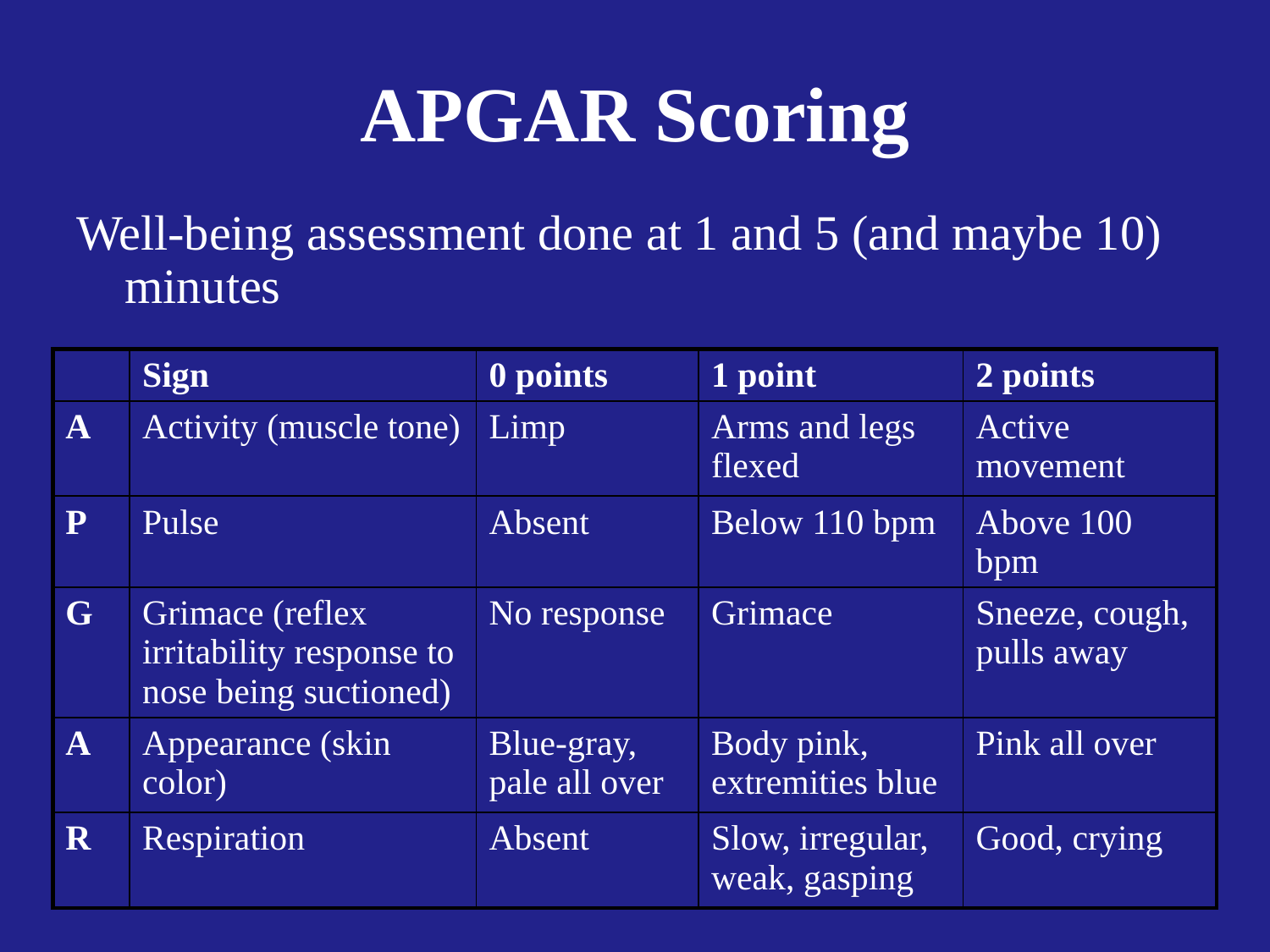

# APGAR Scoring
Well-being assessment done at 1 and 5 (and maybe 10) minutes
|  | Sign | 0 points | 1 point | 2 points |
| --- | --- | --- | --- | --- |
| A | Activity (muscle tone) | Limp | Arms and legs flexed | Active movement |
| P | Pulse | Absent | Below 110 bpm | Above 100 bpm |
| G | Grimace (reflex irritability response to nose being suctioned) | No response | Grimace | Sneeze, cough, pulls away |
| A | Appearance (skin color) | Blue-gray, pale all over | Body pink, extremities blue | Pink all over |
| R | Respiration | Absent | Slow, irregular, weak, gasping | Good, crying |